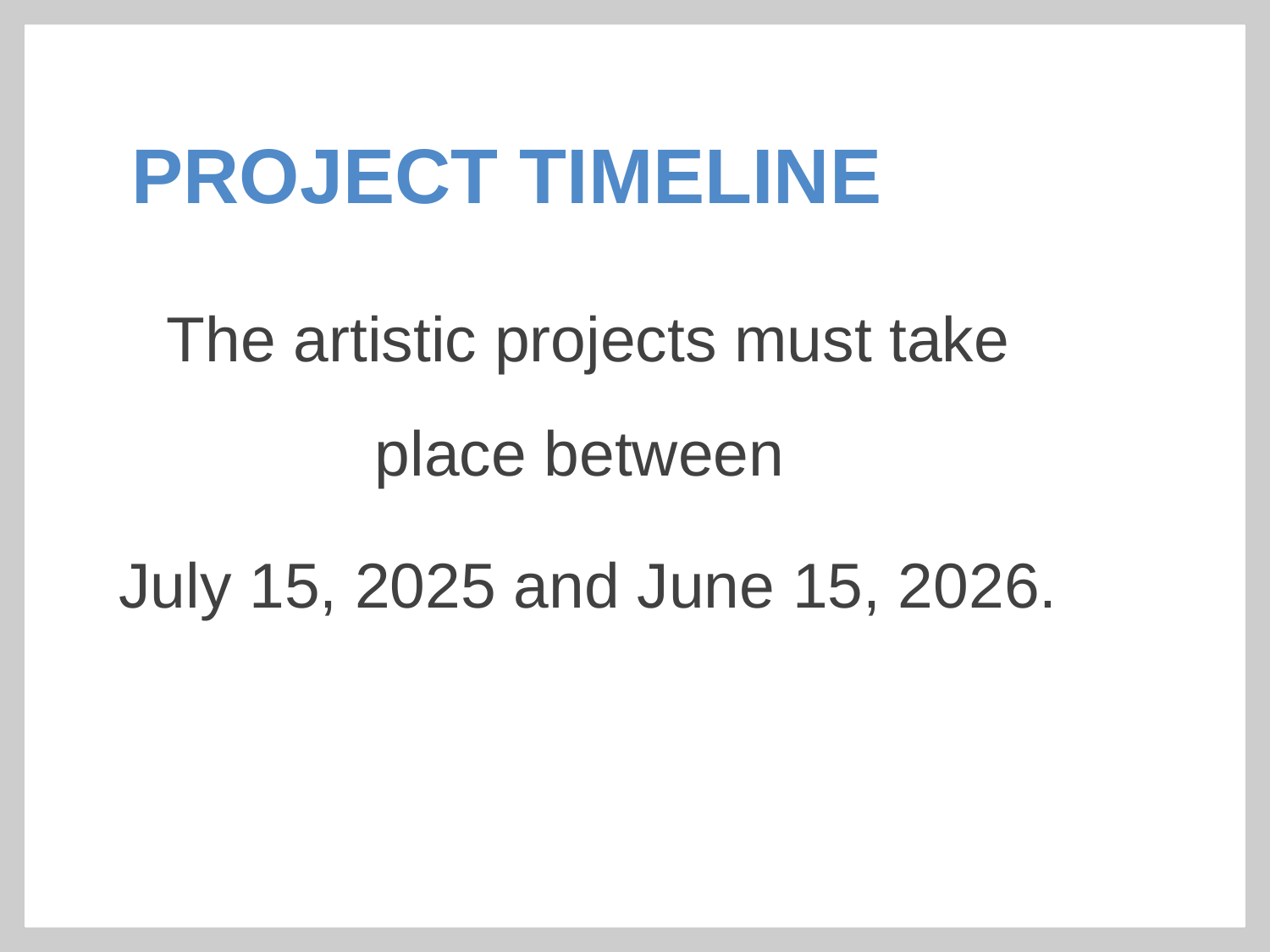

# PROJECT TIMELINE
The artistic projects must take place between
July 15, 2025 and June 15, 2026.